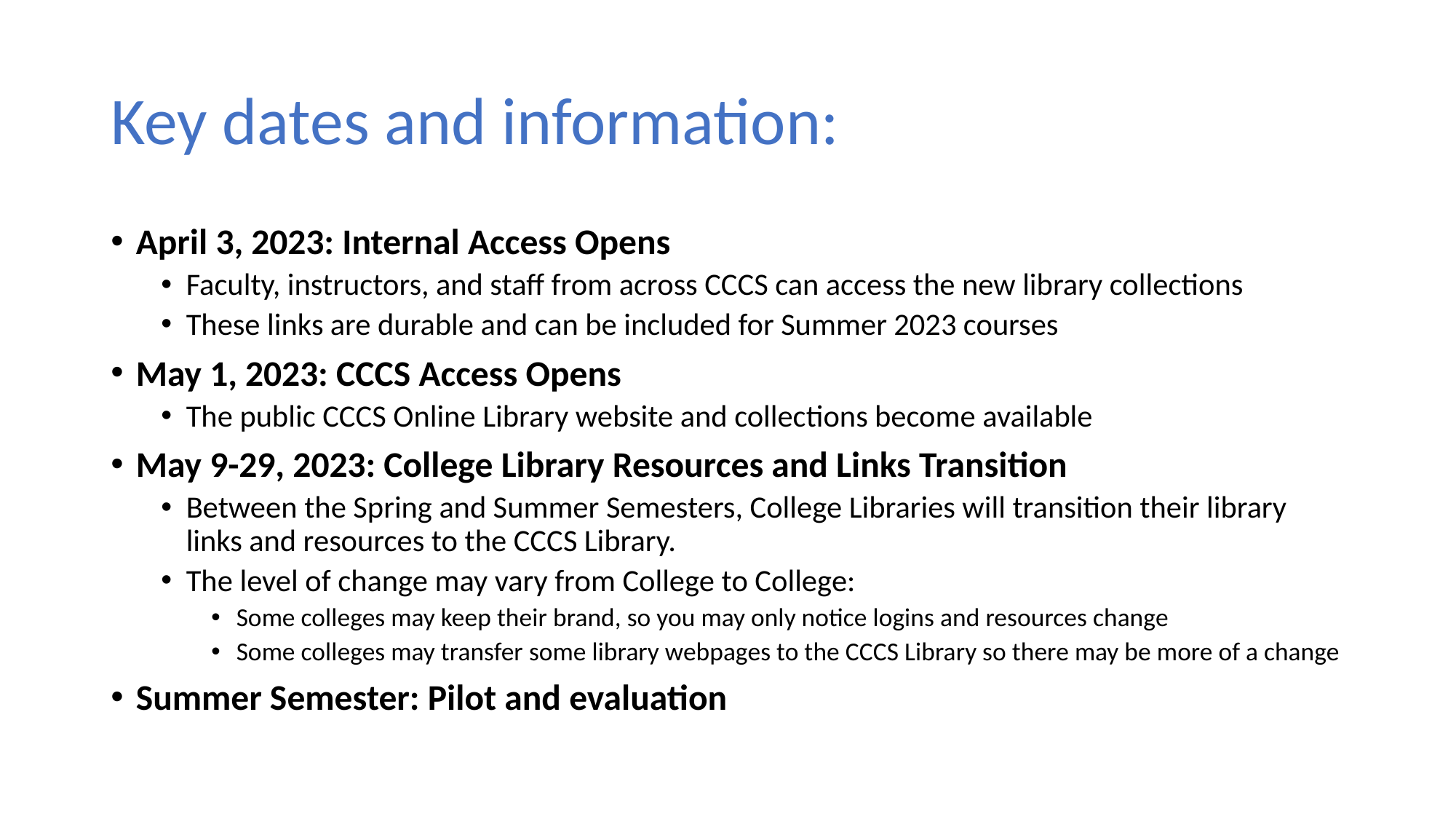

# Key dates and information:
April 3, 2023: Internal Access Opens
Faculty, instructors, and staff from across CCCS can access the new library collections
These links are durable and can be included for Summer 2023 courses
May 1, 2023: CCCS Access Opens
The public CCCS Online Library website and collections become available
May 9-29, 2023: College Library Resources and Links Transition
Between the Spring and Summer Semesters, College Libraries will transition their library links and resources to the CCCS Library.
The level of change may vary from College to College:
Some colleges may keep their brand, so you may only notice logins and resources change
Some colleges may transfer some library webpages to the CCCS Library so there may be more of a change
Summer Semester: Pilot and evaluation